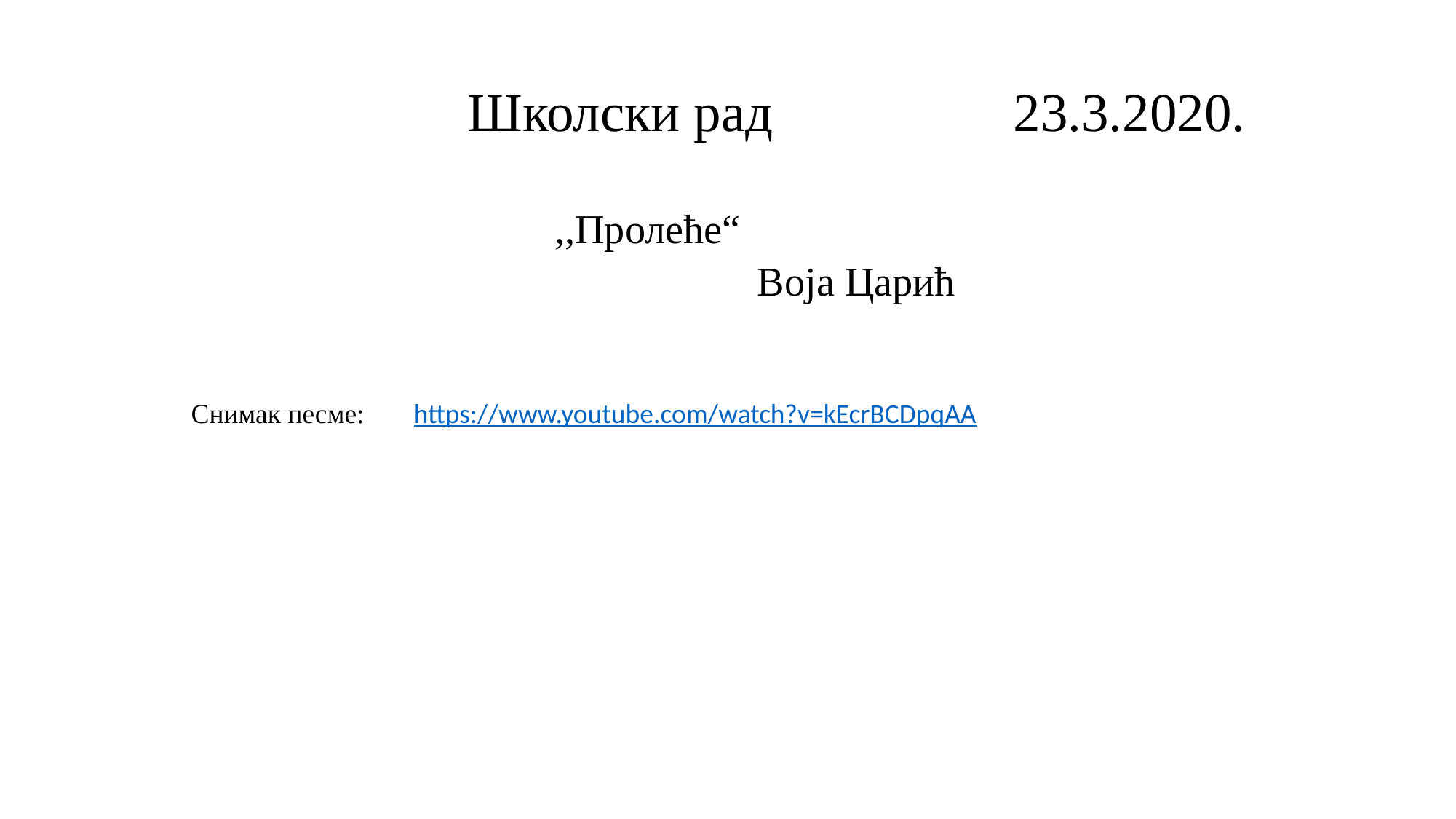

# Школски рад		        23.3.2020.
,,Пролеће“
                                        Воја Царић
Снимак песме:
https://www.youtube.com/watch?v=kEcrBCDpqAA